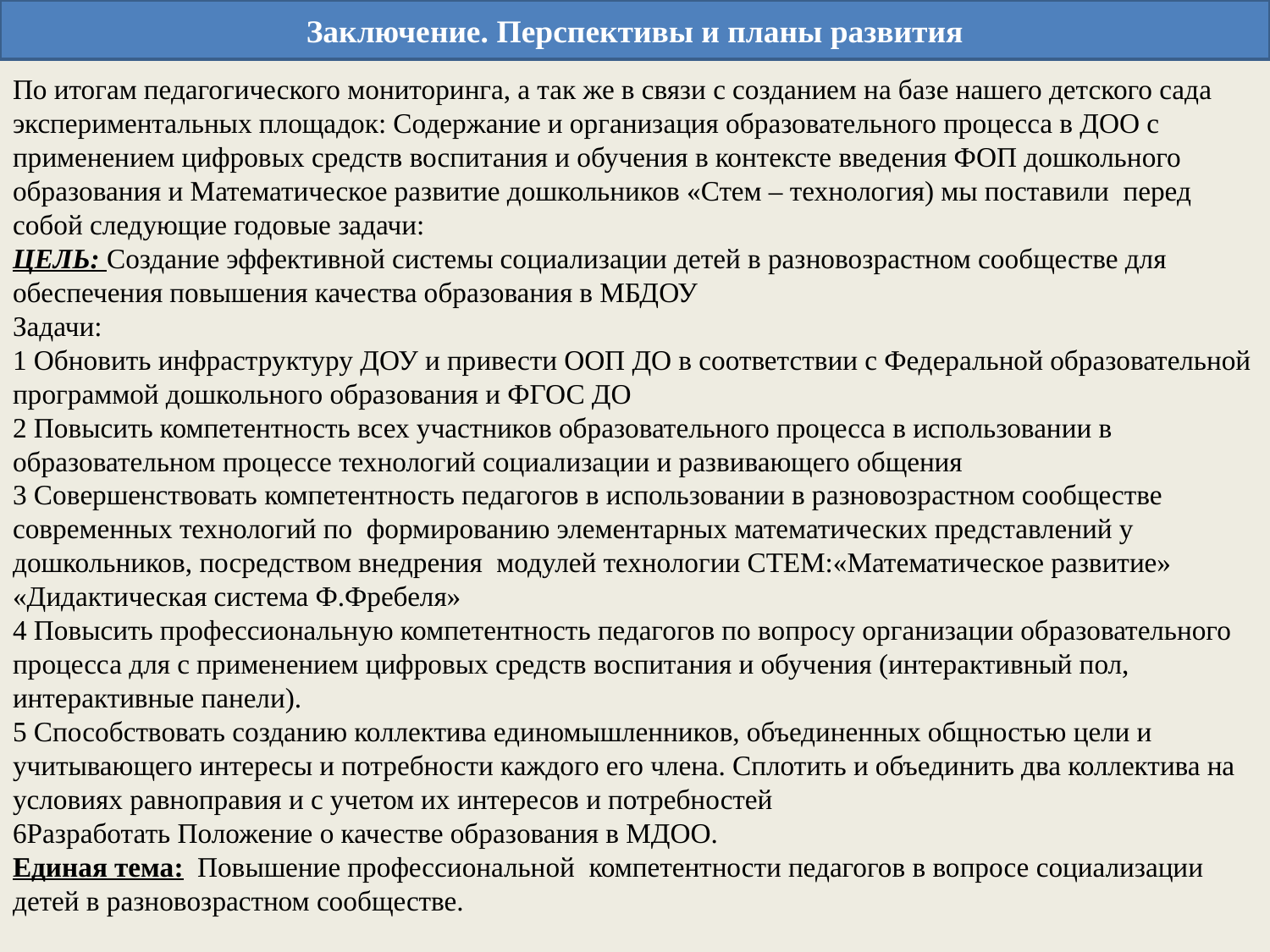

Заключение. Перспективы и планы развития
По итогам педагогического мониторинга, а так же в связи с созданием на базе нашего детского сада экспериментальных площадок: Содержание и организация образовательного процесса в ДОО с применением цифровых средств воспитания и обучения в контексте введения ФОП дошкольного образования и Математическое развитие дошкольников «Стем – технология) мы поставили  перед собой следующие годовые задачи:
ЦЕЛЬ: Создание эффективной системы социализации детей в разновозрастном сообществе для обеспечения повышения качества образования в МБДОУ
Задачи:
1 Обновить инфраструктуру ДОУ и привести ООП ДО в соответствии с Федеральной образовательной программой дошкольного образования и ФГОС ДО
2 Повысить компетентность всех участников образовательного процесса в использовании в образовательном процессе технологий социализации и развивающего общения
3 Совершенствовать компетентность педагогов в использовании в разновозрастном сообществе современных технологий по  формированию элементарных математических представлений у дошкольников, посредством внедрения  модулей технологии СТЕМ:«Математическое развитие»  «Дидактическая система Ф.Фребеля»
4 Повысить профессиональную компетентность педагогов по вопросу организации образовательного процесса для с применением цифровых средств воспитания и обучения (интерактивный пол, интерактивные панели).
5 Способствовать созданию коллектива единомышленников, объединенных общностью цели и учитывающего интересы и потребности каждого его члена. Сплотить и объединить два коллектива на условиях равноправия и с учетом их интересов и потребностей
6Разработать Положение о качестве образования в МДОО.
Единая тема:  Повышение профессиональной  компетентности педагогов в вопросе социализации детей в разновозрастном сообществе.